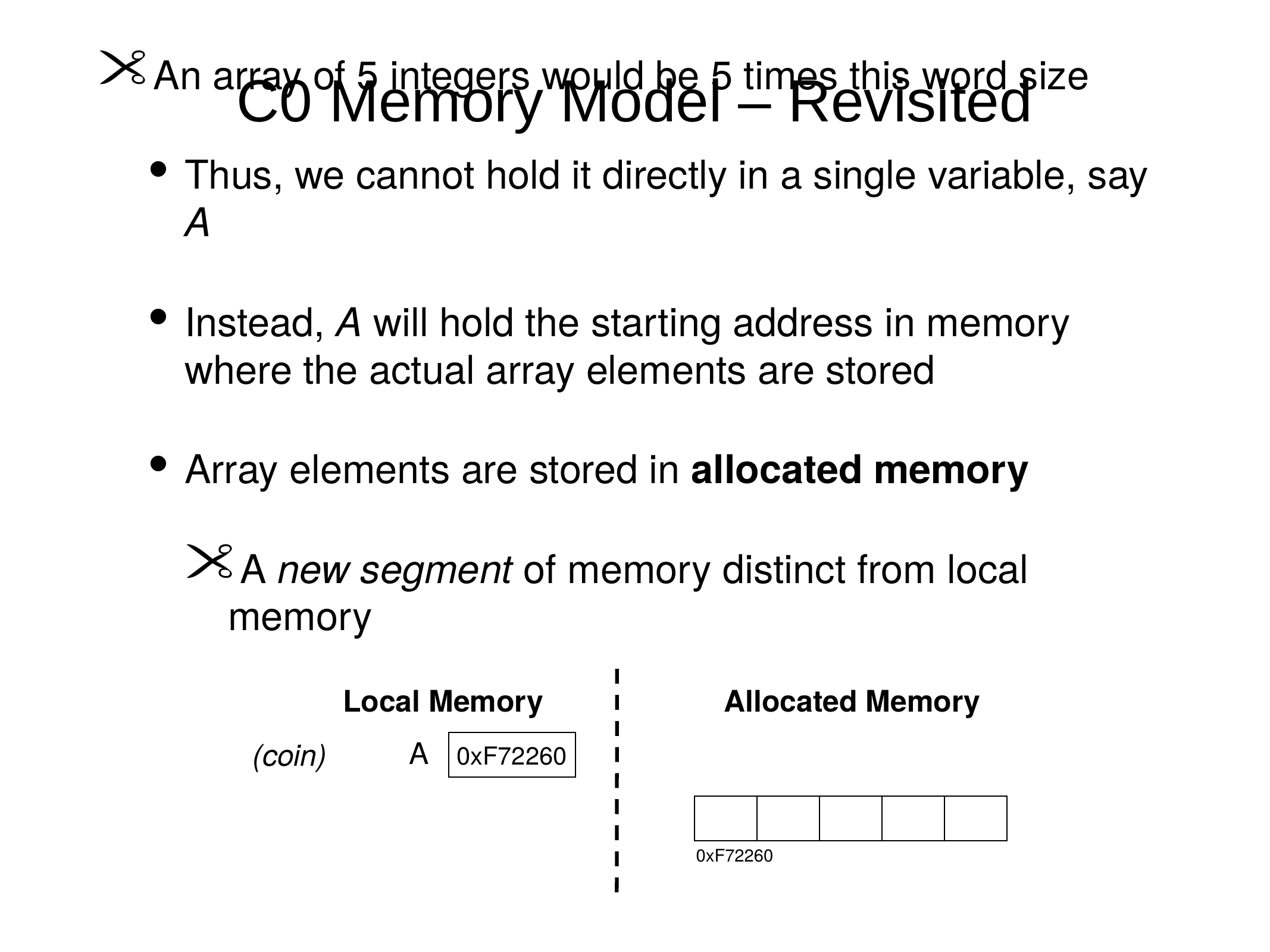

# C0 Memory Model – Revisited
Variables can only hold values of a fixed size, i.e., the word size of the machine

An array of 5 integers would be 5 times this word size
Thus, we cannot hold it directly in a single variable, say A
Instead, A will hold the starting address in memory where the actual array elements are stored
Array elements are stored in allocated memory
A new segment of memory distinct from local memory

Local Memory
Allocated Memory
A
(coin)
0xF72260
| 0 | 1 | 2 | 3 | 4 |
| --- | --- | --- | --- | --- |
|  |  |  |  |  |
0xF72260